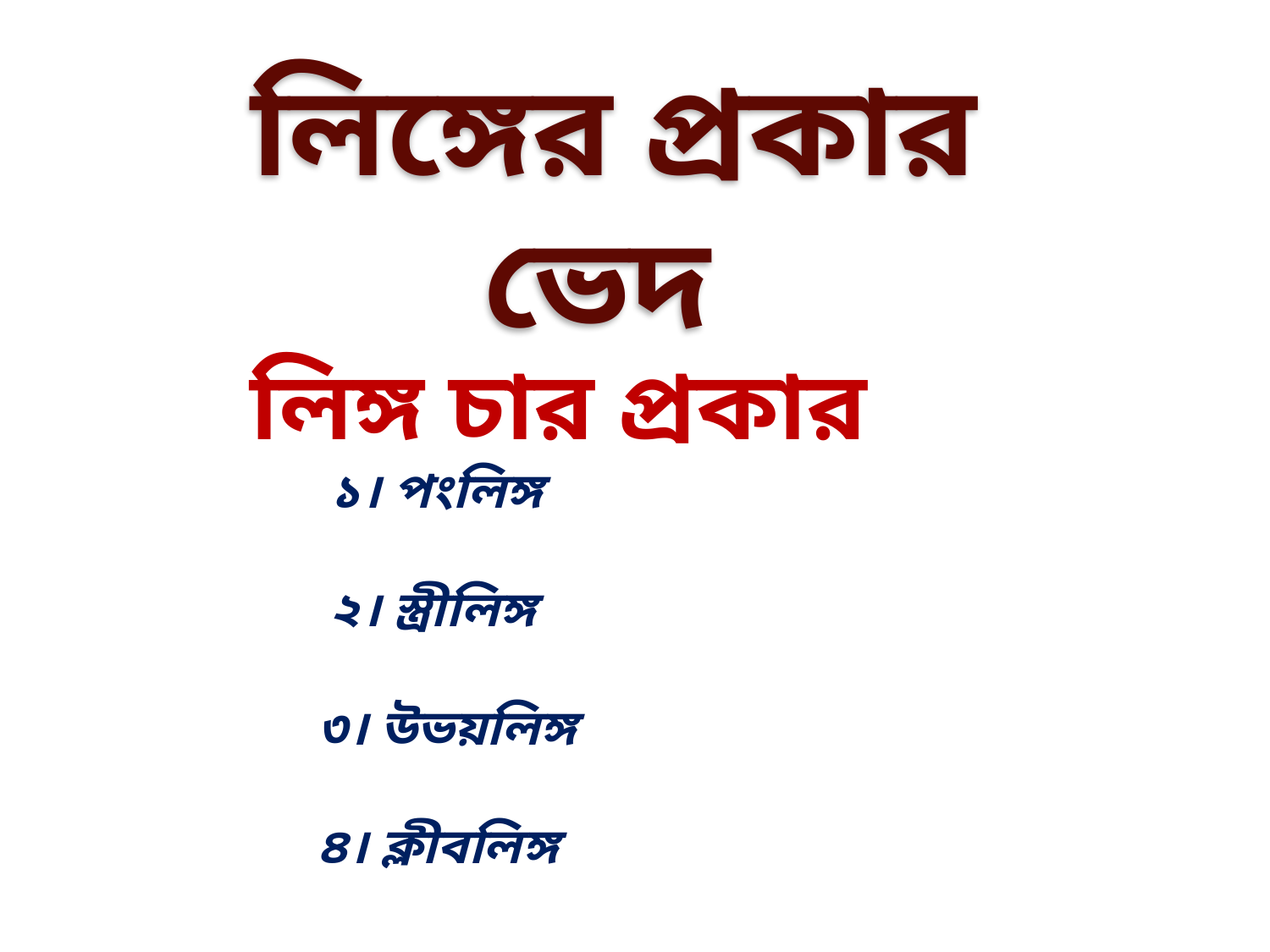

লিঙ্গের প্রকার ভেদ
লিঙ্গ চার প্রকার
         ১। পংলিঙ্গ

         ২। স্ত্রীলিঙ্গ

        ৩। উভয়লিঙ্গ

        ৪। ক্লীবলিঙ্গ